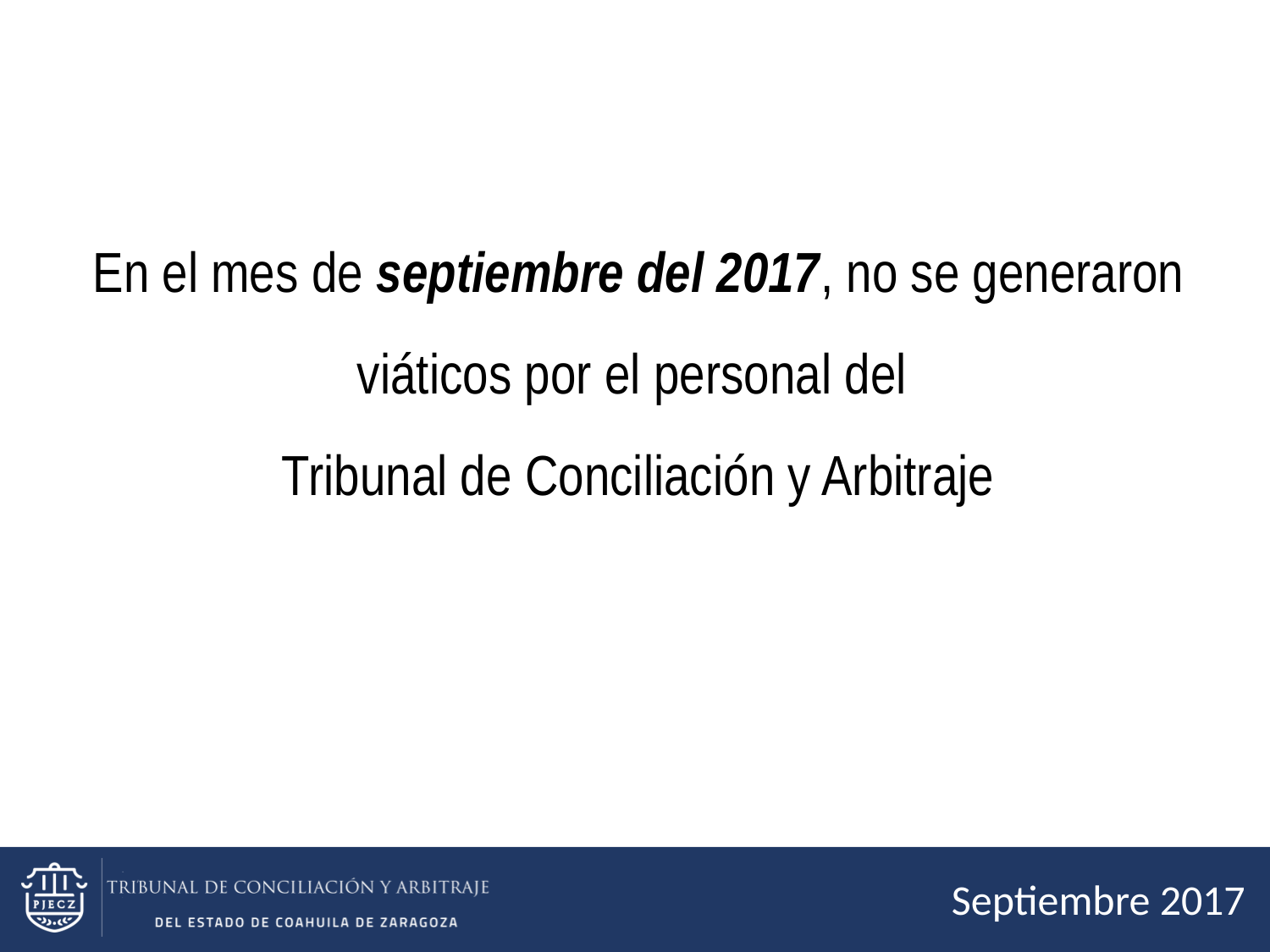

En el mes de septiembre del 2017, no se generaron viáticos por el personal del
Tribunal de Conciliación y Arbitraje
Septiembre 2017